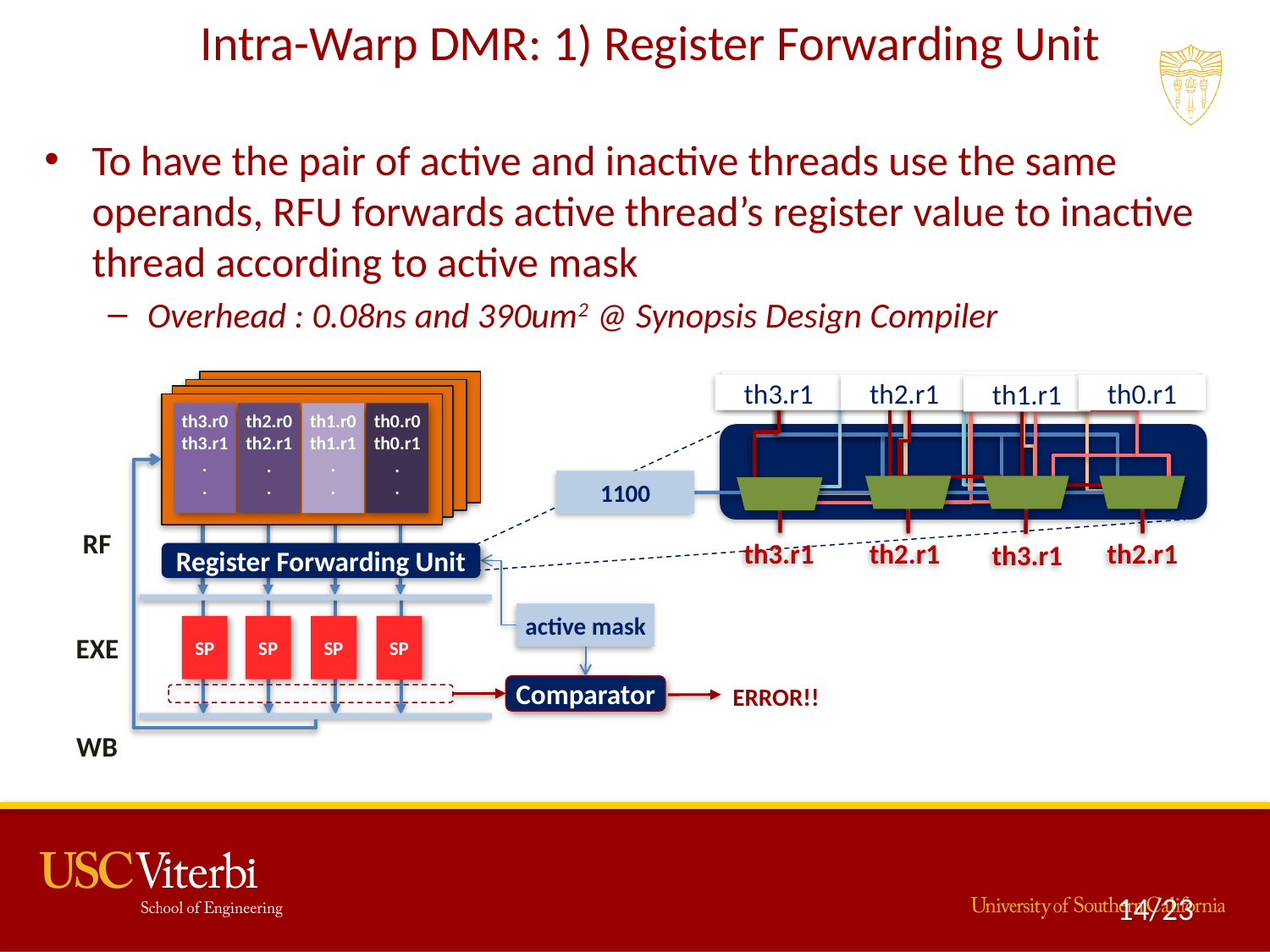

# Intra-Warp DMR: 1) Register Forwarding Unit
To have the pair of active and inactive threads use the same operands, RFU forwards active thread’s register value to inactive thread according to active mask
Overhead : 0.08ns and 390um2 @ Synopsis Design Compiler

th3.r1
th2.r1
th0.r1
th1.r1

th1.r0
th1.r1
.
.
th3.r0
th3.r1
.
.

th0.r0
th0.r1
.
.
th2.r0
th2.r1
.
.

1100

RF

th3.r1
th2.r1
th2.r1
th3.r1
Register Forwarding Unit

active mask
SP
SP
SP
SP
EXE
ERROR!!
Comparator

WB
14/23